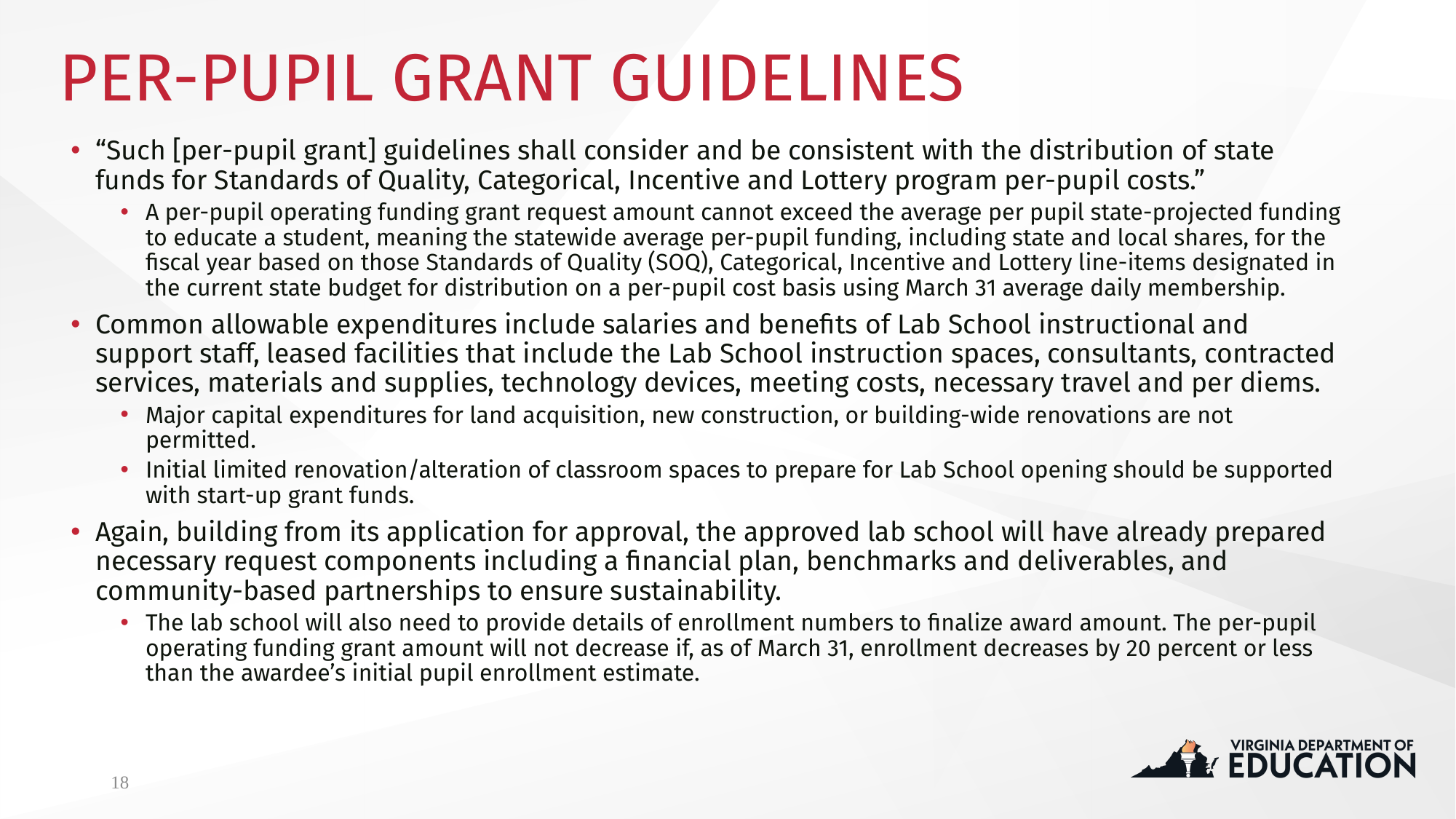

# PER-PUPIL GRANT GUIDELINES
“Such [per-pupil grant] guidelines shall consider and be consistent with the distribution of state funds for Standards of Quality, Categorical, Incentive and Lottery program per-pupil costs.”
A per-pupil operating funding grant request amount cannot exceed the average per pupil state-projected funding to educate a student, meaning the statewide average per-pupil funding, including state and local shares, for the fiscal year based on those Standards of Quality (SOQ), Categorical, Incentive and Lottery line-items designated in the current state budget for distribution on a per-pupil cost basis using March 31 average daily membership.
Common allowable expenditures include salaries and benefits of Lab School instructional and support staff, leased facilities that include the Lab School instruction spaces, consultants, contracted services, materials and supplies, technology devices, meeting costs, necessary travel and per diems.
Major capital expenditures for land acquisition, new construction, or building-wide renovations are not permitted.
Initial limited renovation/alteration of classroom spaces to prepare for Lab School opening should be supported with start-up grant funds.
Again, building from its application for approval, the approved lab school will have already prepared necessary request components including a financial plan, benchmarks and deliverables, and community-based partnerships to ensure sustainability.
The lab school will also need to provide details of enrollment numbers to finalize award amount. The per-pupil operating funding grant amount will not decrease if, as of March 31, enrollment decreases by 20 percent or less than the awardee’s initial pupil enrollment estimate.

18